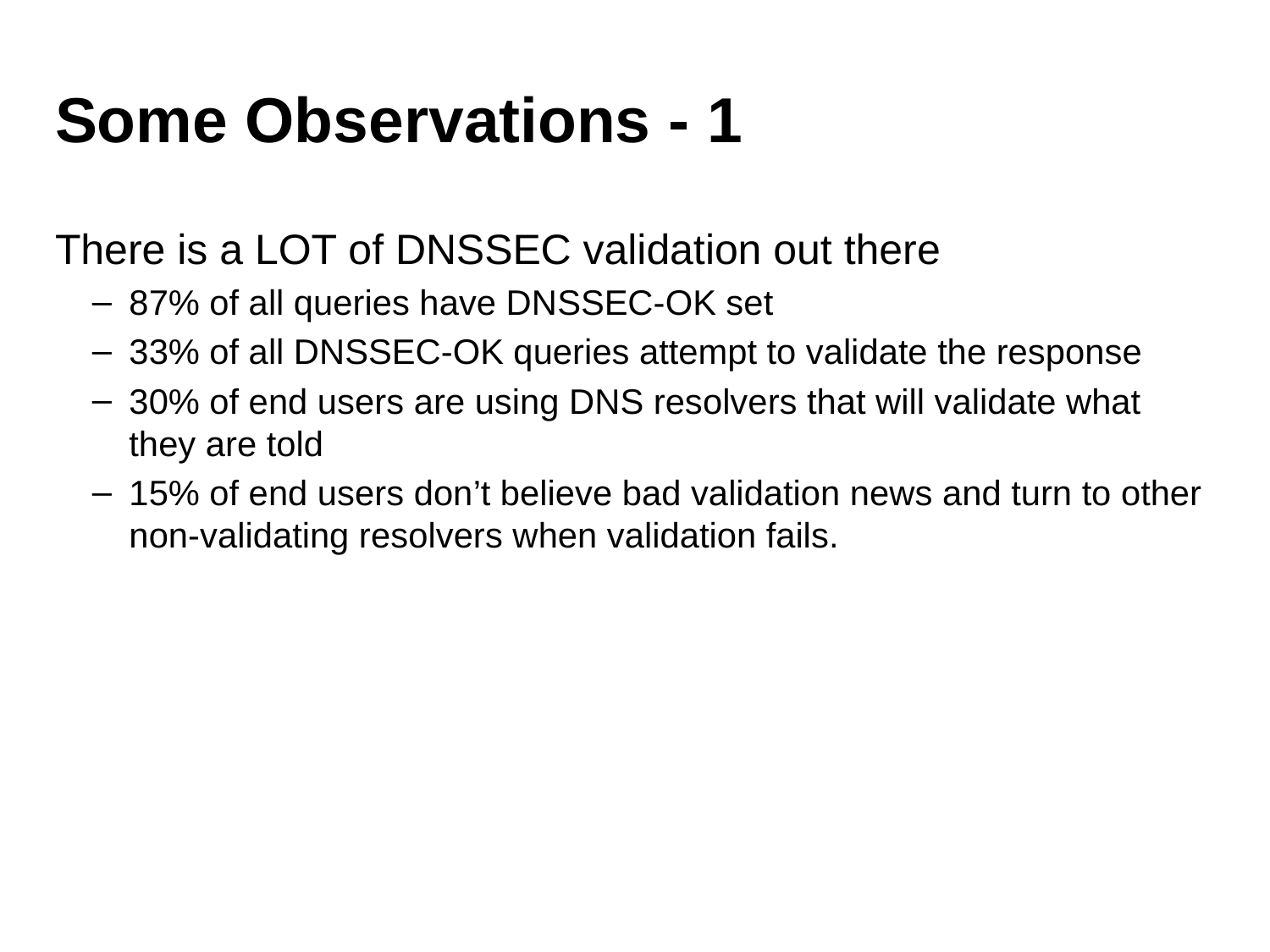

# Some Observations - 1
There is a LOT of DNSSEC validation out there
87% of all queries have DNSSEC-OK set
33% of all DNSSEC-OK queries attempt to validate the response
30% of end users are using DNS resolvers that will validate what they are told
15% of end users don’t believe bad validation news and turn to other non-validating resolvers when validation fails.